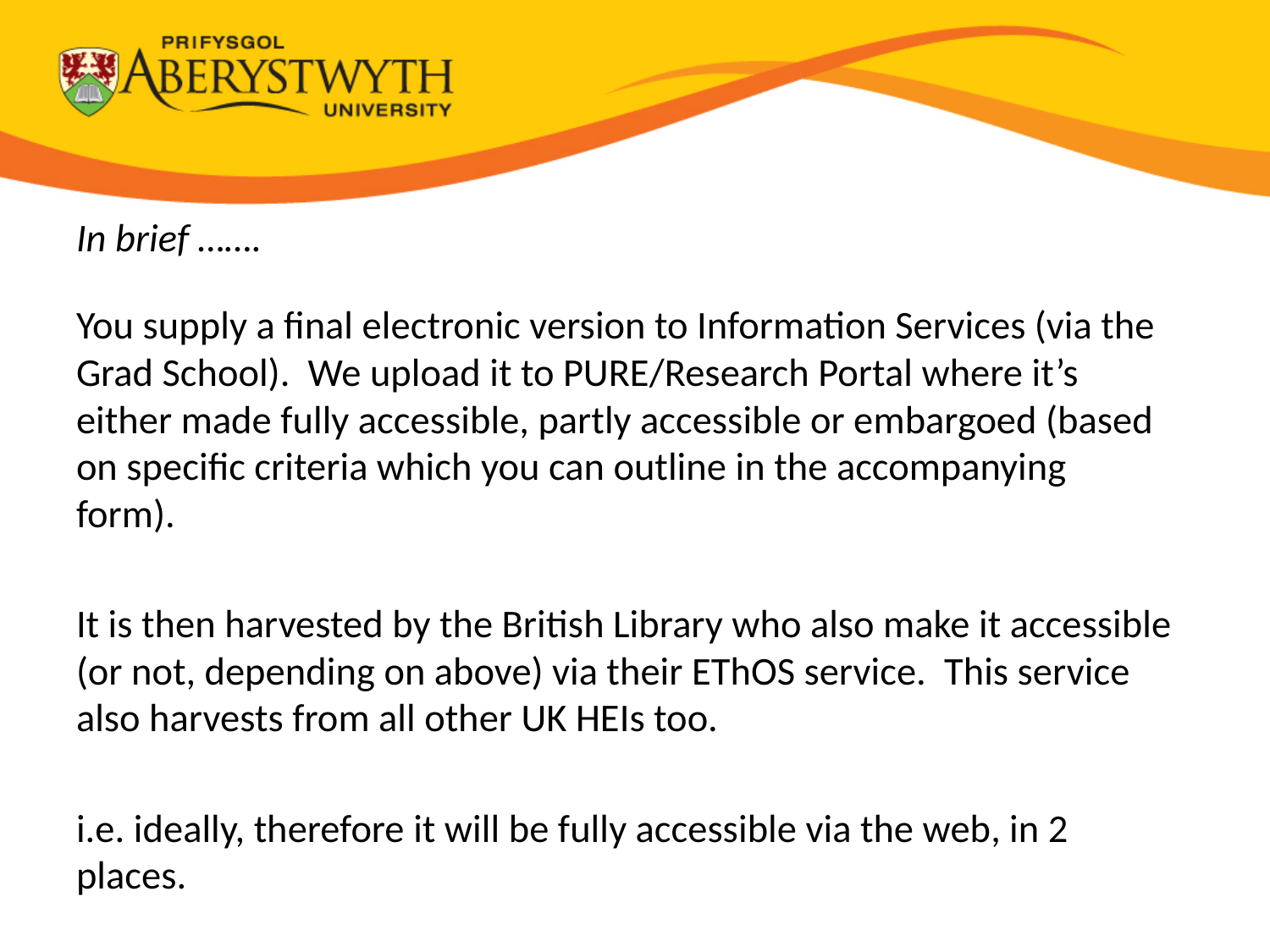

In brief …….

You supply a final electronic version to Information Services (via the Grad School).  We upload it to PURE/Research Portal where it’s either made fully accessible, partly accessible or embargoed (based on specific criteria which you can outline in the accompanying form).

It is then harvested by the British Library who also make it accessible (or not, depending on above) via their EThOS service.  This service also harvests from all other UK HEIs too.

i.e. ideally, therefore it will be fully accessible via the web, in 2 places.